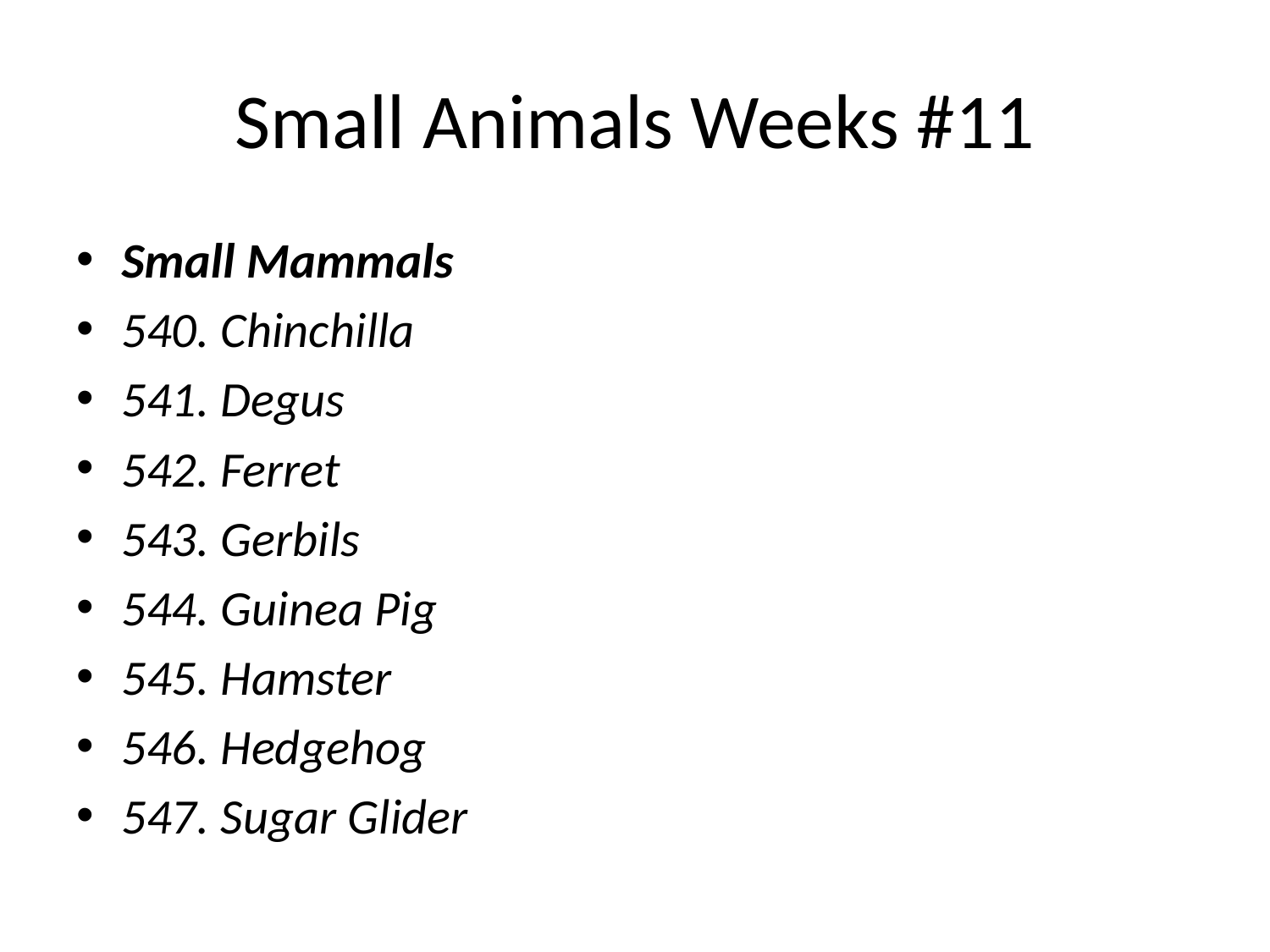

# Small Animals Weeks #11
Small Mammals
540. Chinchilla
541. Degus
542. Ferret
543. Gerbils
544. Guinea Pig
545. Hamster
546. Hedgehog
547. Sugar Glider